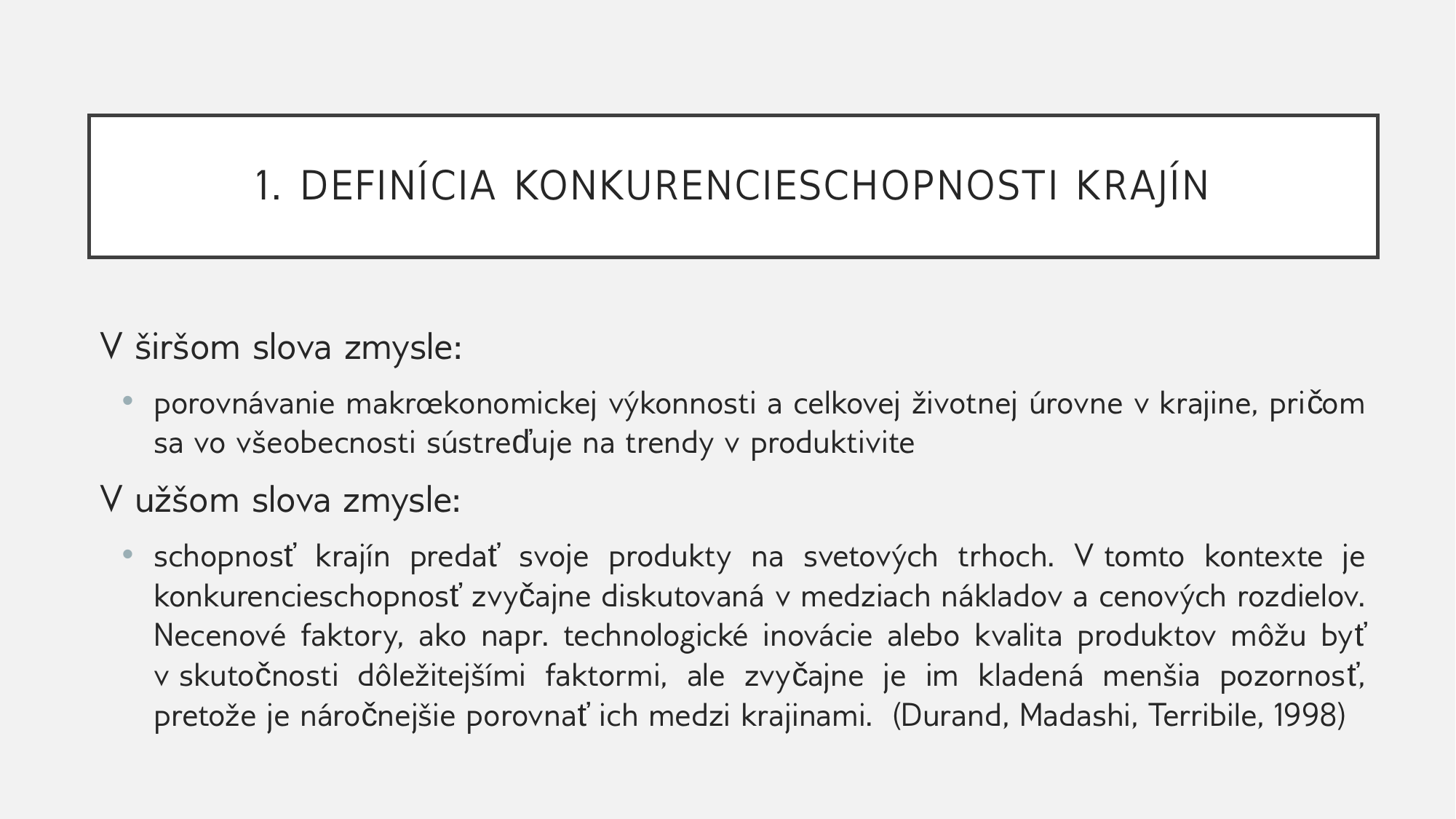

# 1. Definícia konkurencieschopnosti krajín
V širšom slova zmysle:
porovnávanie makroekonomickej výkonnosti a celkovej životnej úrovne v krajine, pričom sa vo všeobecnosti sústreďuje na trendy v produktivite
V užšom slova zmysle:
schopnosť krajín predať svoje produkty na svetových trhoch. V tomto kontexte je konkurencieschopnosť zvyčajne diskutovaná v medziach nákladov a cenových rozdielov. Necenové faktory, ako napr. technologické inovácie alebo kvalita produktov môžu byť v skutočnosti dôležitejšími faktormi, ale zvyčajne je im kladená menšia pozornosť, pretože je náročnejšie porovnať ich medzi krajinami.  (Durand, Madashi, Terribile, 1998)